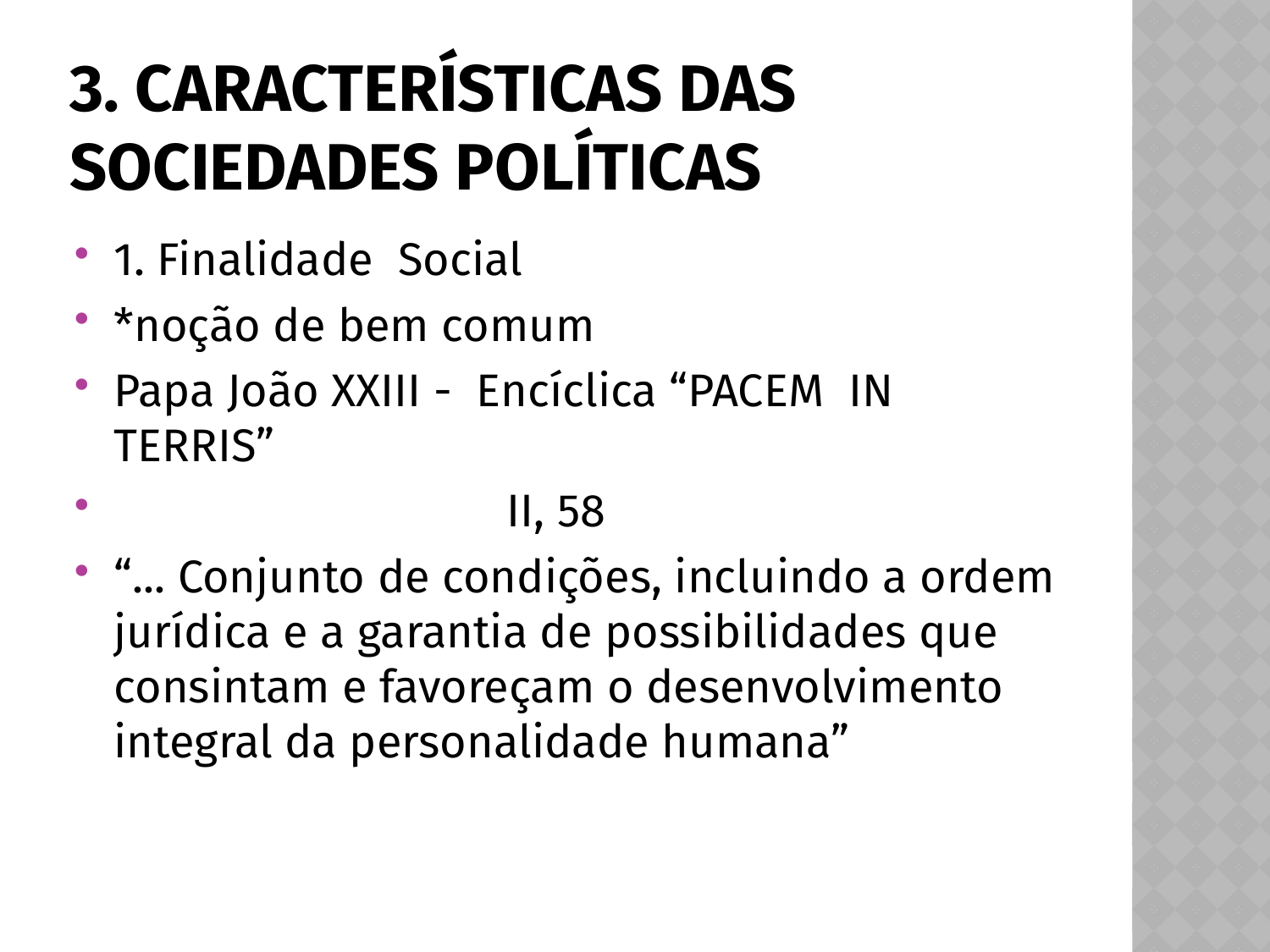

# 3. Características das sociedades políticas
1. Finalidade  Social
*noção de bem comum
Papa João XXIII -  Encíclica “PACEM  IN TERRIS”
                                II, 58
“... Conjunto de condições, incluindo a ordem jurídica e a garantia de possibilidades que consintam e favoreçam o desenvolvimento integral da personalidade humana”